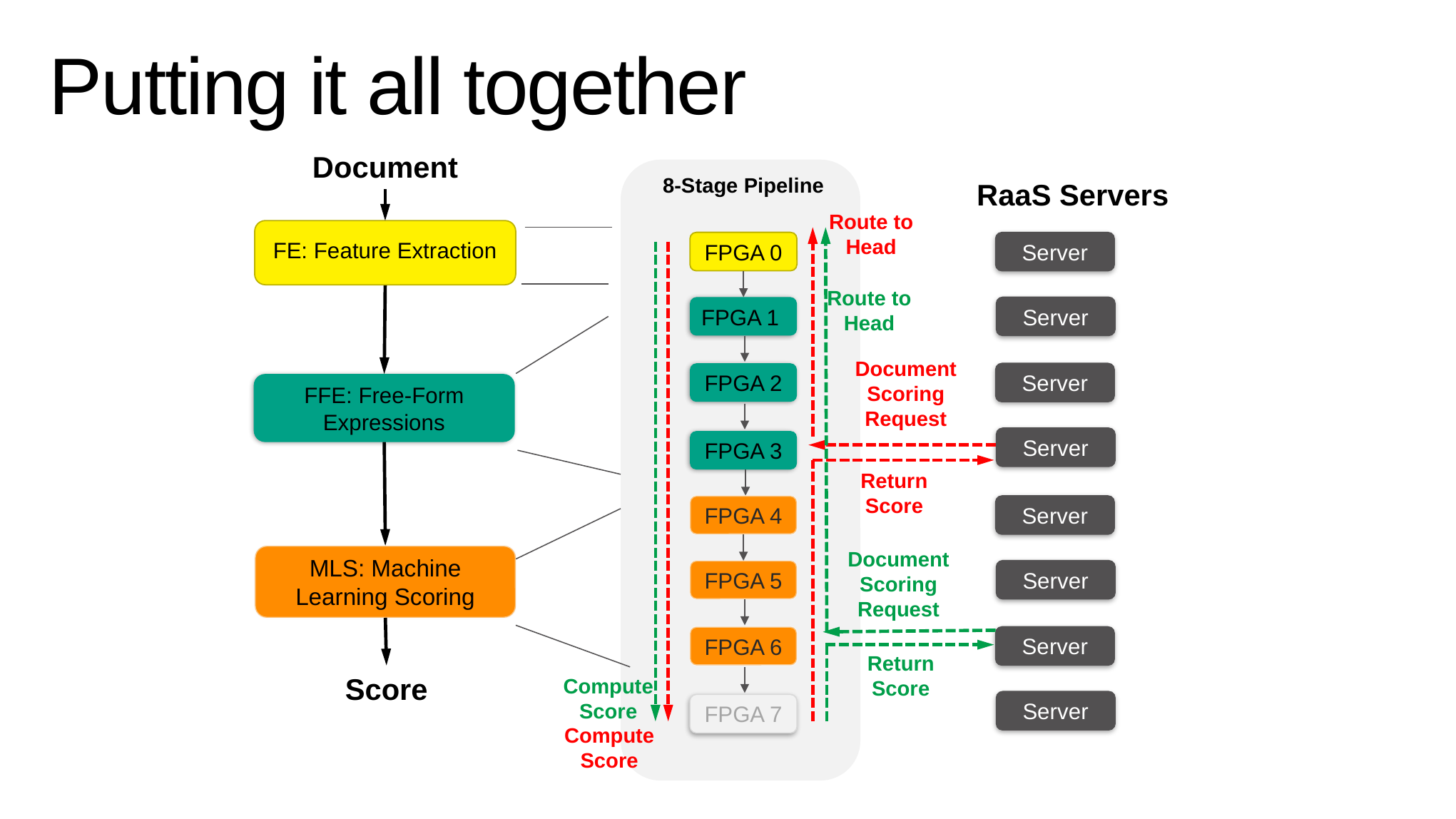

# Putting it all together
Document

8-Stage Pipeline
RaaS Servers
Route to
Head

FE: Feature Extraction

Route to
Head
Compute
Score
Document
Scoring
Request
Return
Score
FPGA 0
Server
Server
Server
Server
Server
Server
Server
Server
Compute
Score
FPGA 1
Document
Scoring
Request
FPGA 2
FFE: Free-Form Expressions
FPGA 3
Return
Score
FPGA 4
MLS: Machine Learning Scoring
FPGA 5
FPGA 6
Score
FPGA 7